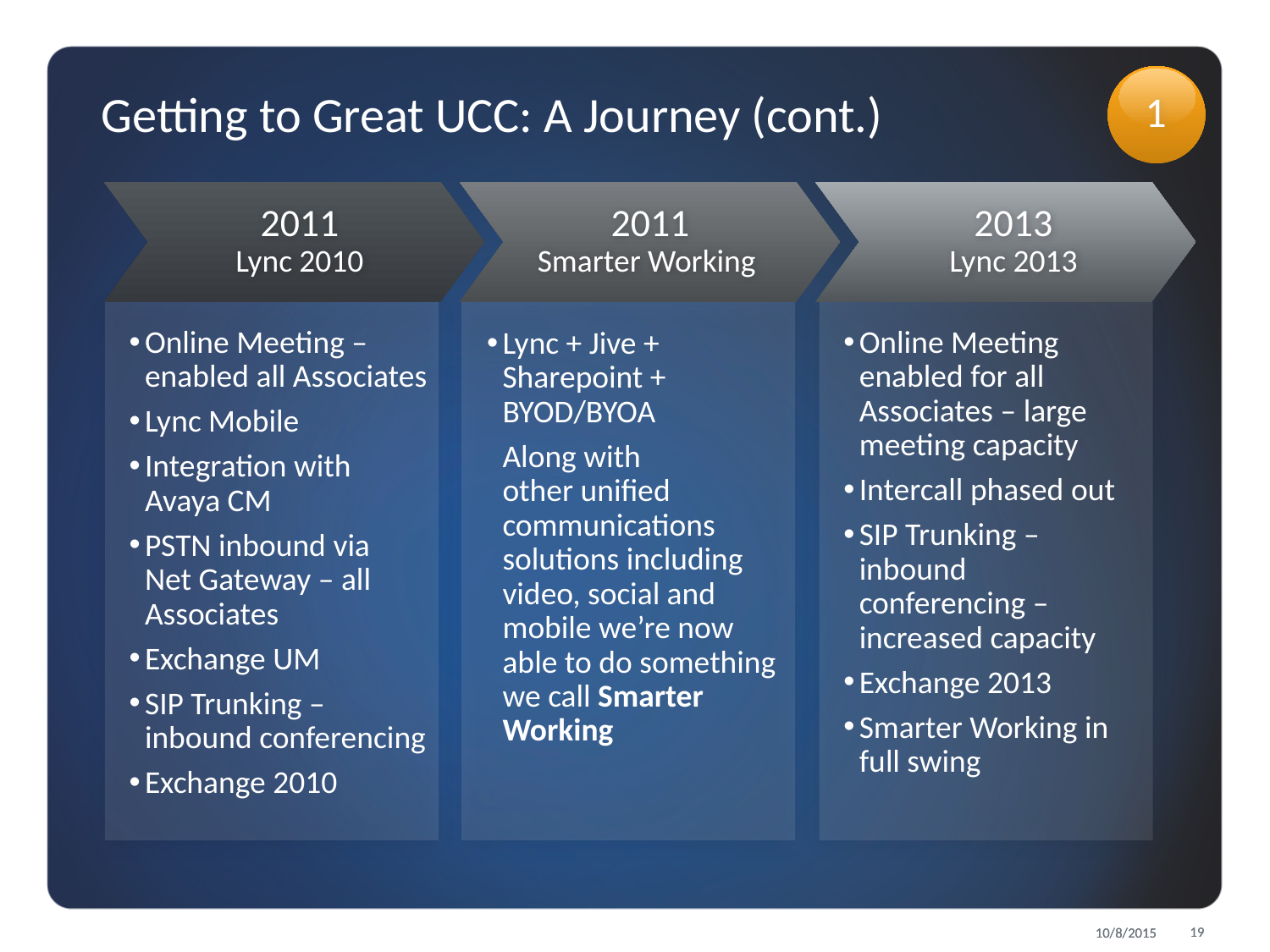

Getting to Great UCC: A Journey (cont.)

1

2011
Lync 2010
2011
Smarter Working
2013
Lync 2013

Online Meeting – enabled all Associates
Lync Mobile
Integration with
Avaya CM
PSTN inbound via
Net Gateway – all Associates
Exchange UM
SIP Trunking –
inbound conferencing
Exchange 2010
Online Meeting enabled for all Associates – large meeting capacity
Intercall phased out
SIP Trunking – inbound conferencing – increased capacity
Exchange 2013
Smarter Working in full swing
Lync + Jive + Sharepoint +
BYOD/BYOA
Along with
other unified communications solutions including video, social and mobile we’re now able to do something we call Smarter Working
19
19
10/8/2015
10/8/2015